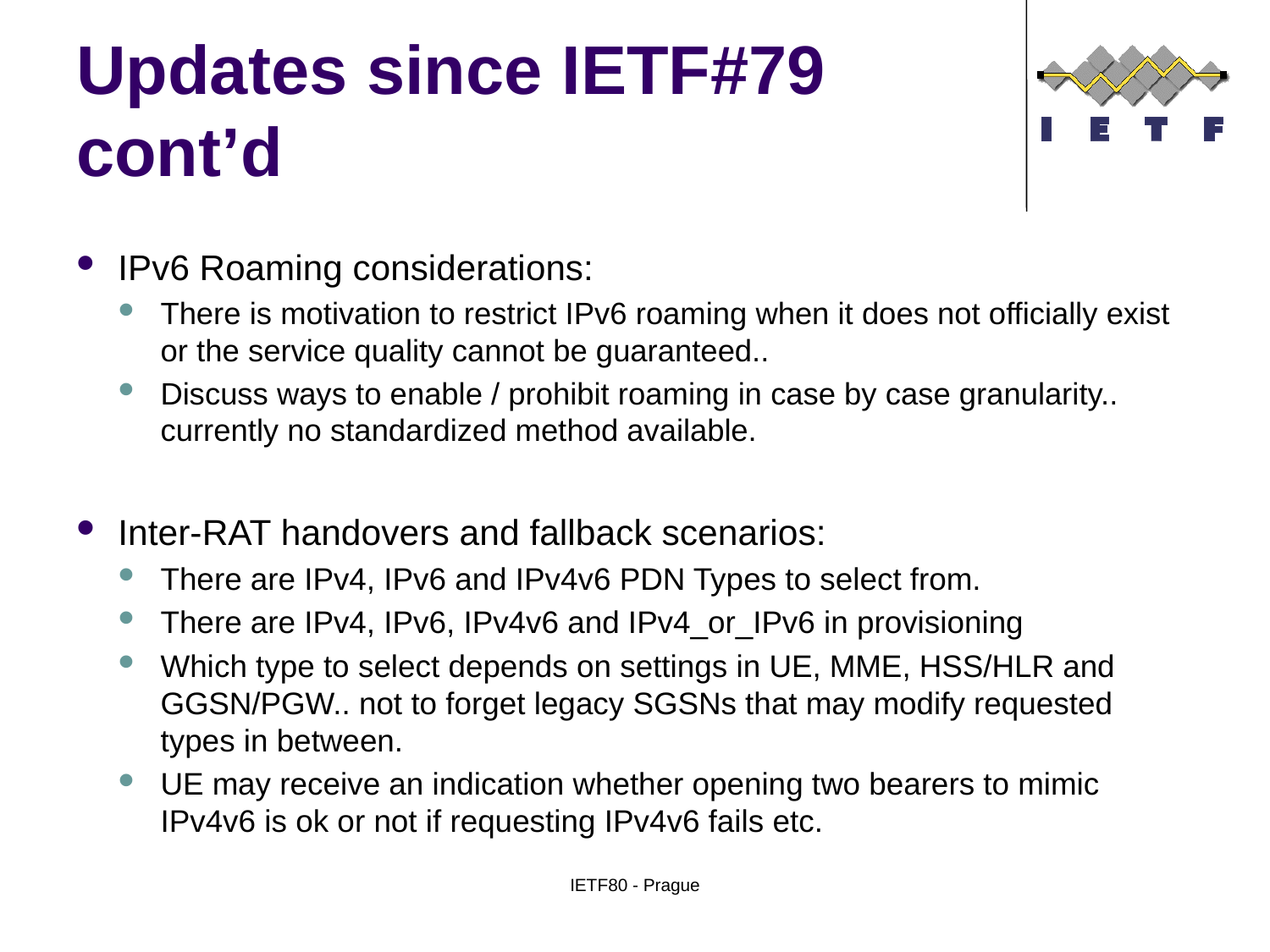

# Updates since IETF#79 cont’d
IPv6 Roaming considerations:
There is motivation to restrict IPv6 roaming when it does not officially exist or the service quality cannot be guaranteed..
Discuss ways to enable / prohibit roaming in case by case granularity.. currently no standardized method available.

Inter-RAT handovers and fallback scenarios:
There are IPv4, IPv6 and IPv4v6 PDN Types to select from.
There are IPv4, IPv6, IPv4v6 and IPv4_or_IPv6 in provisioning
Which type to select depends on settings in UE, MME, HSS/HLR and GGSN/PGW.. not to forget legacy SGSNs that may modify requested types in between.
UE may receive an indication whether opening two bearers to mimic IPv4v6 is ok or not if requesting IPv4v6 fails etc.
IETF80 - Prague